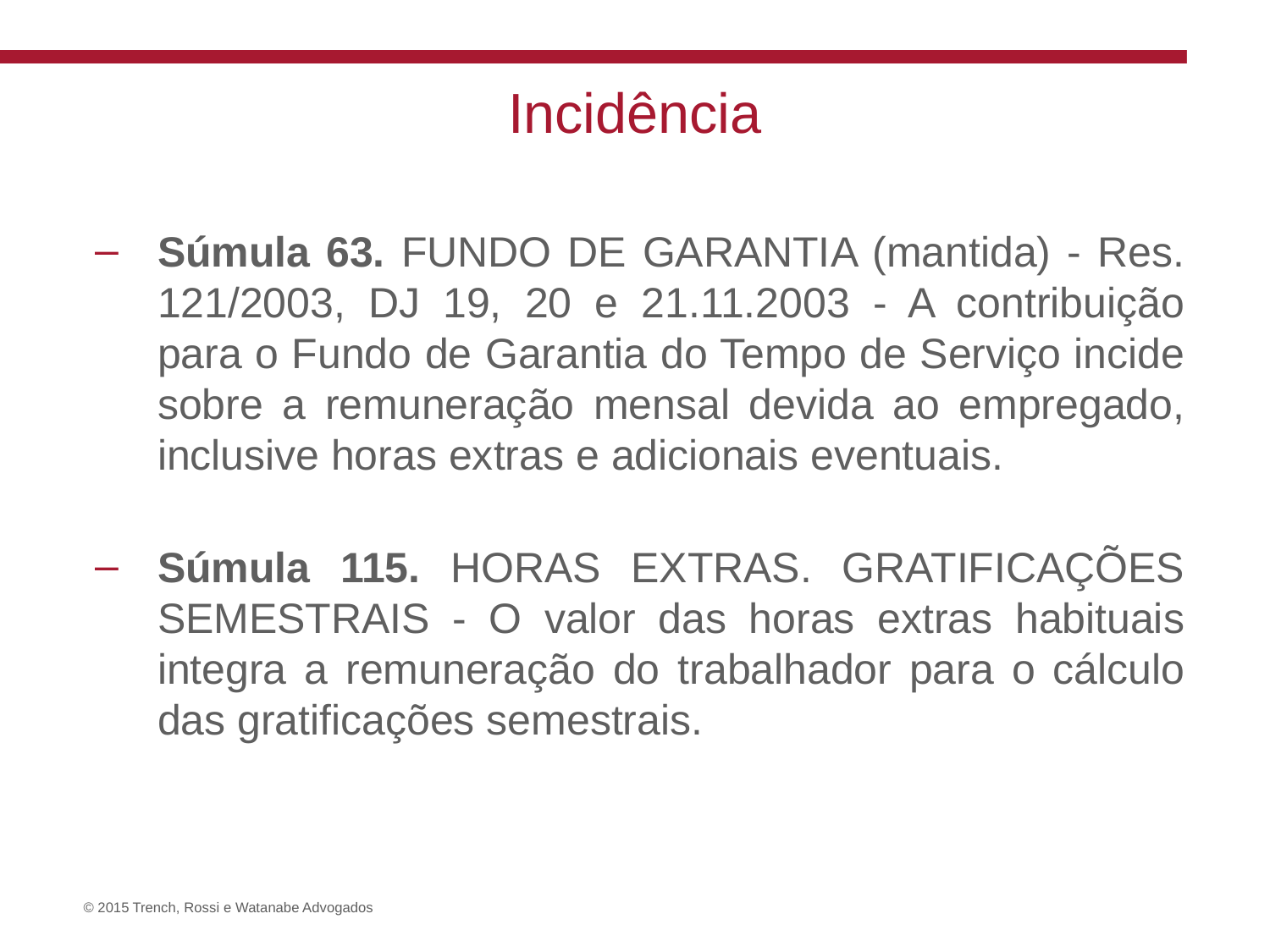

# Incidência

Súmula 63. FUNDO DE GARANTIA (mantida) - Res. 121/2003, DJ 19, 20 e 21.11.2003 - A contribuição para o Fundo de Garantia do Tempo de Serviço incide sobre a remuneração mensal devida ao empregado, inclusive horas extras e adicionais eventuais.

Súmula 115. HORAS EXTRAS. GRATIFICAÇÕES SEMESTRAIS - O valor das horas extras habituais integra a remuneração do trabalhador para o cálculo das gratificações semestrais.